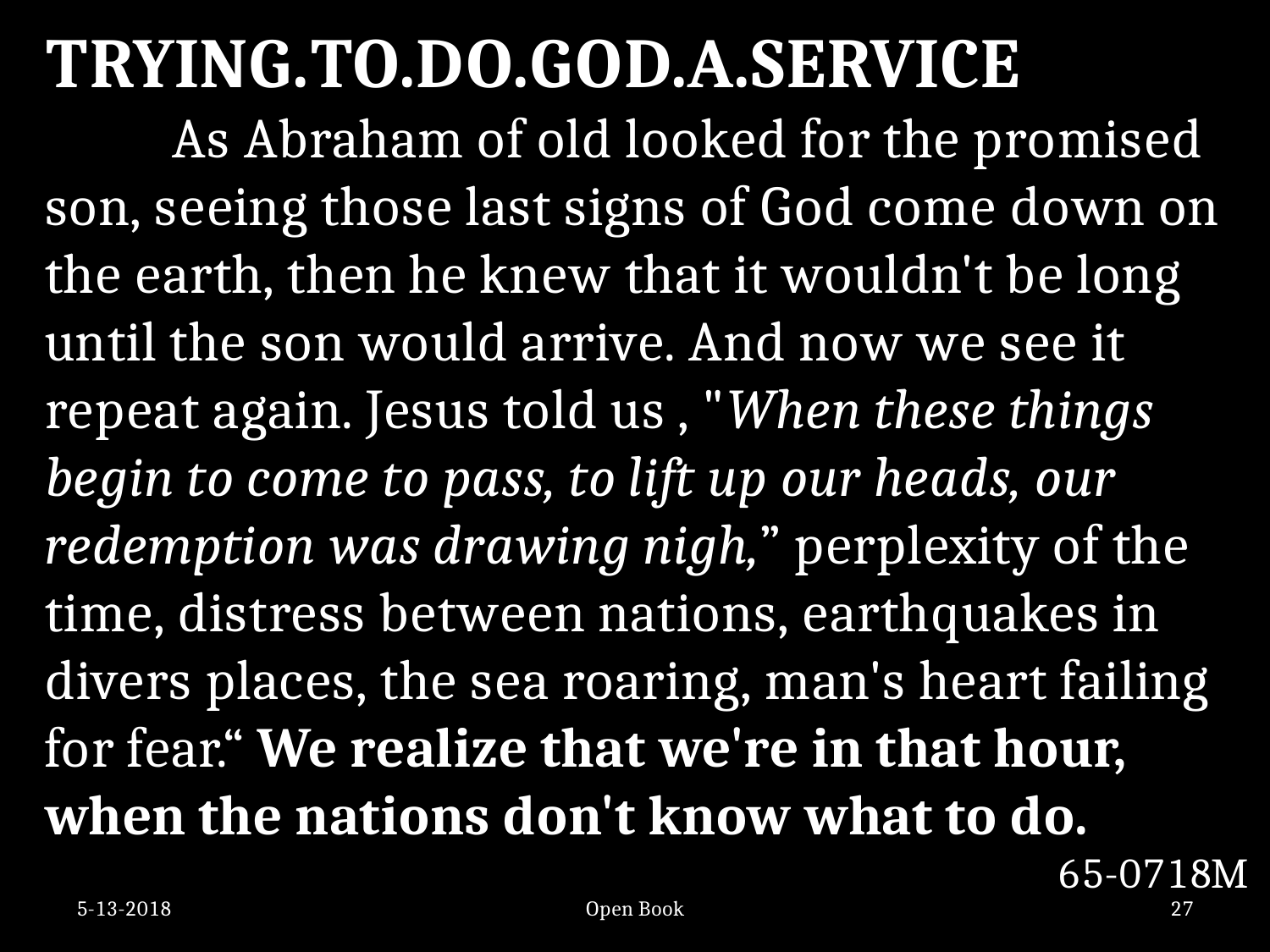

TRYING.TO.DO.GOD.A.SERVICE
	As Abraham of old looked for the promised son, seeing those last signs of God come down on the earth, then he knew that it wouldn't be long until the son would arrive. And now we see it repeat again. Jesus told us , "When these things begin to come to pass, to lift up our heads, our redemption was drawing nigh,” perplexity of the time, distress between nations, earthquakes in divers places, the sea roaring, man's heart failing for fear.“ We realize that we're in that hour, when the nations don't know what to do.
65-0718M

5-13-2018
Open Book
27